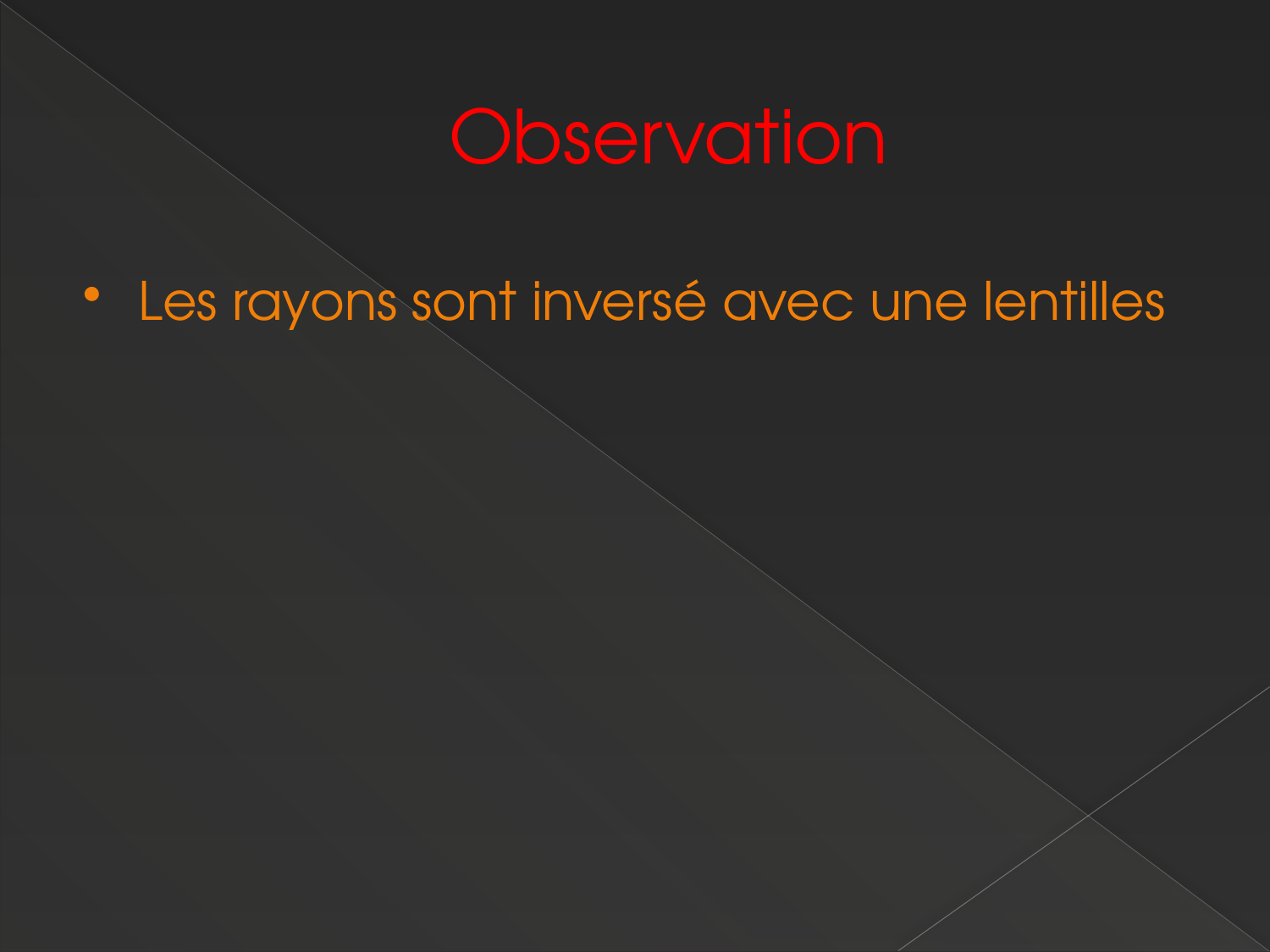

# Observation
Les rayons sont inversé avec une lentilles